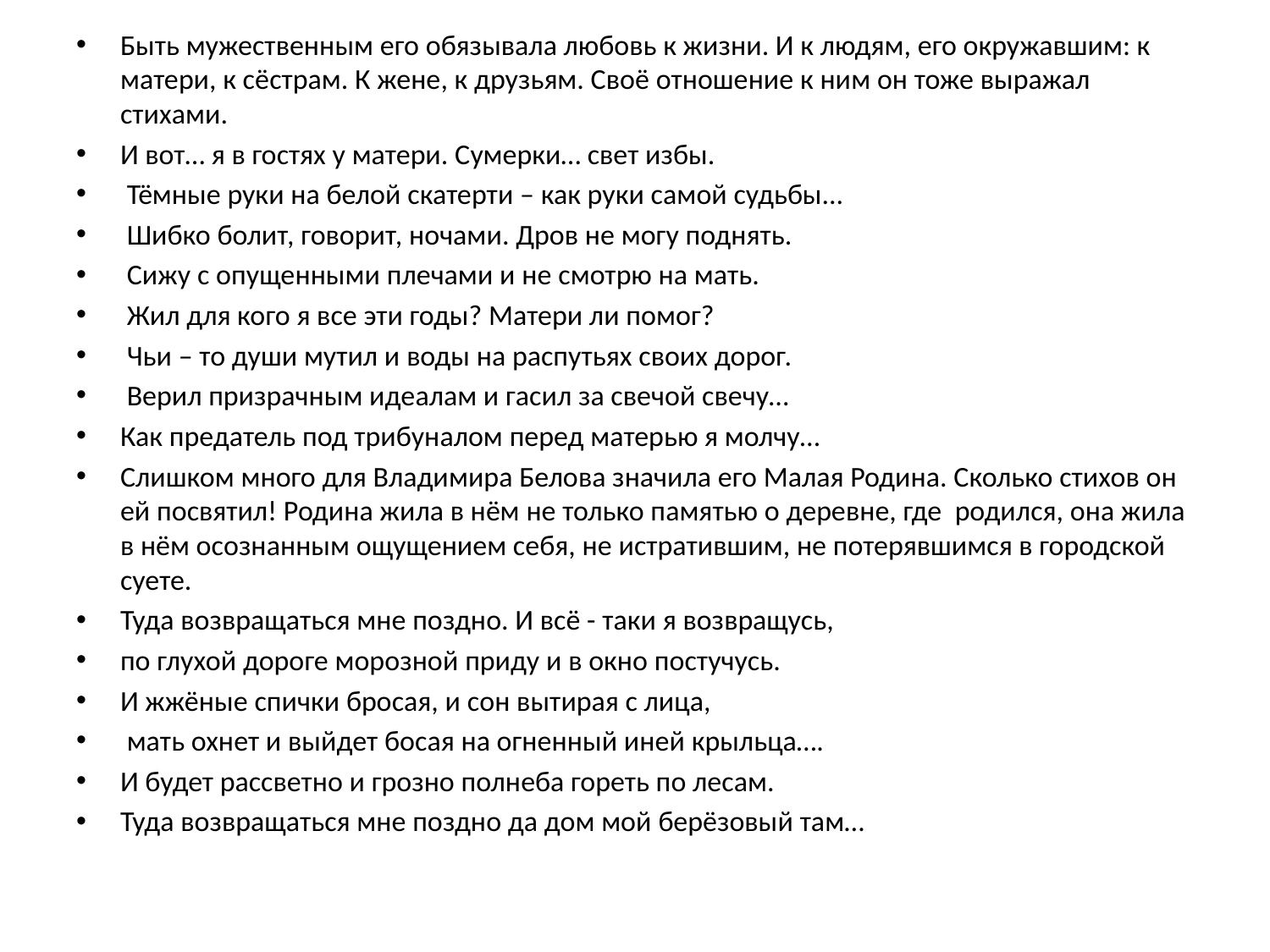

Быть мужественным его обязывала любовь к жизни. И к людям, его окружавшим: к матери, к сёстрам. К жене, к друзьям. Своё отношение к ним он тоже выражал стихами.
И вот… я в гостях у матери. Сумерки… свет избы.
 Тёмные руки на белой скатерти – как руки самой судьбы...
 Шибко болит, говорит, ночами. Дров не могу поднять.
 Сижу с опущенными плечами и не смотрю на мать.
 Жил для кого я все эти годы? Матери ли помог?
 Чьи – то души мутил и воды на распутьях своих дорог.
 Верил призрачным идеалам и гасил за свечой свечу…
Как предатель под трибуналом перед матерью я молчу…
Слишком много для Владимира Белова значила его Малая Родина. Сколько стихов он ей посвятил! Родина жила в нём не только памятью о деревне, где  родился, она жила в нём осознанным ощущением себя, не истратившим, не потерявшимся в городской суете.
Туда возвращаться мне поздно. И всё - таки я возвращусь,
по глухой дороге морозной приду и в окно постучусь.
И жжёные спички бросая, и сон вытирая с лица,
 мать охнет и выйдет босая на огненный иней крыльца….
И будет рассветно и грозно полнеба гореть по лесам.
Туда возвращаться мне поздно да дом мой берёзовый там…